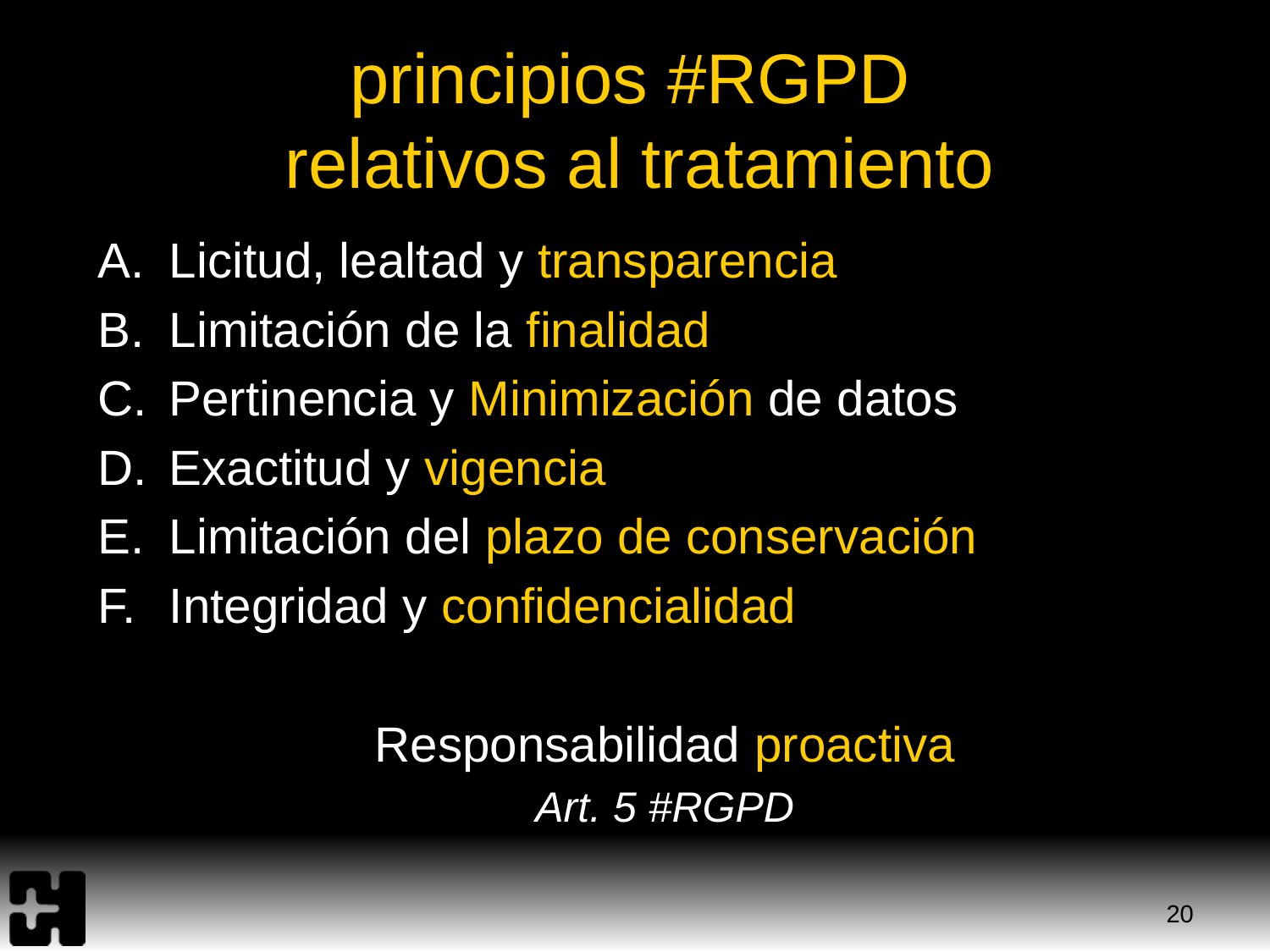

# principios #RGPD relativos al tratamiento
Licitud, lealtad y transparencia
Limitación de la finalidad
Pertinencia y Minimización de datos
Exactitud y vigencia
Limitación del plazo de conservación
Integridad y confidencialidad

Responsabilidad proactiva
Art. 5 #RGPD

20